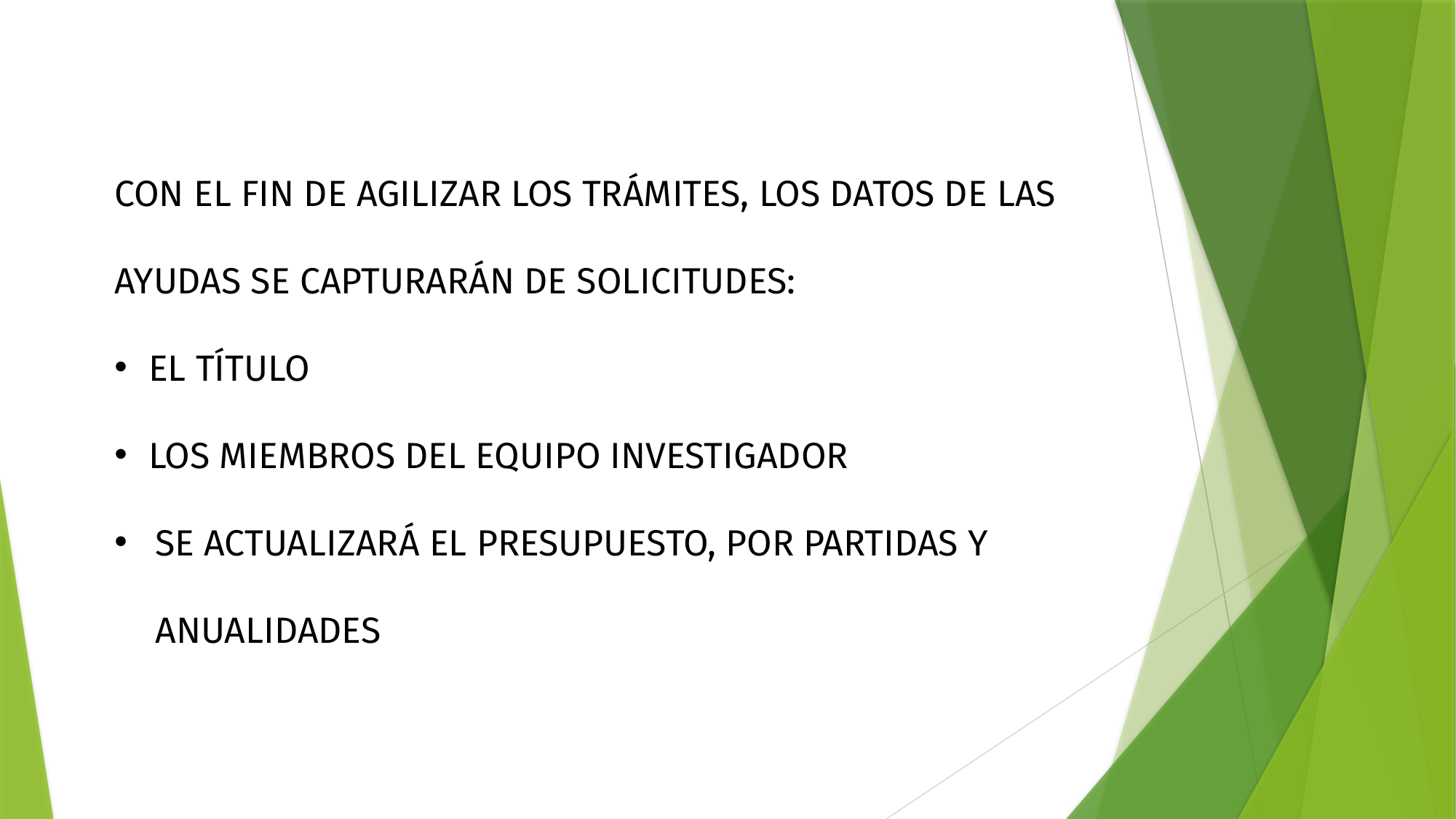

CON EL FIN DE AGILIZAR LOS TRÁMITES, LOS DATOS DE LAS AYUDAS SE CAPTURARÁN DE SOLICITUDES:
EL TÍTULO
LOS MIEMBROS DEL EQUIPO INVESTIGADOR
SE ACTUALIZARÁ EL PRESUPUESTO, POR PARTIDAS Y ANUALIDADES